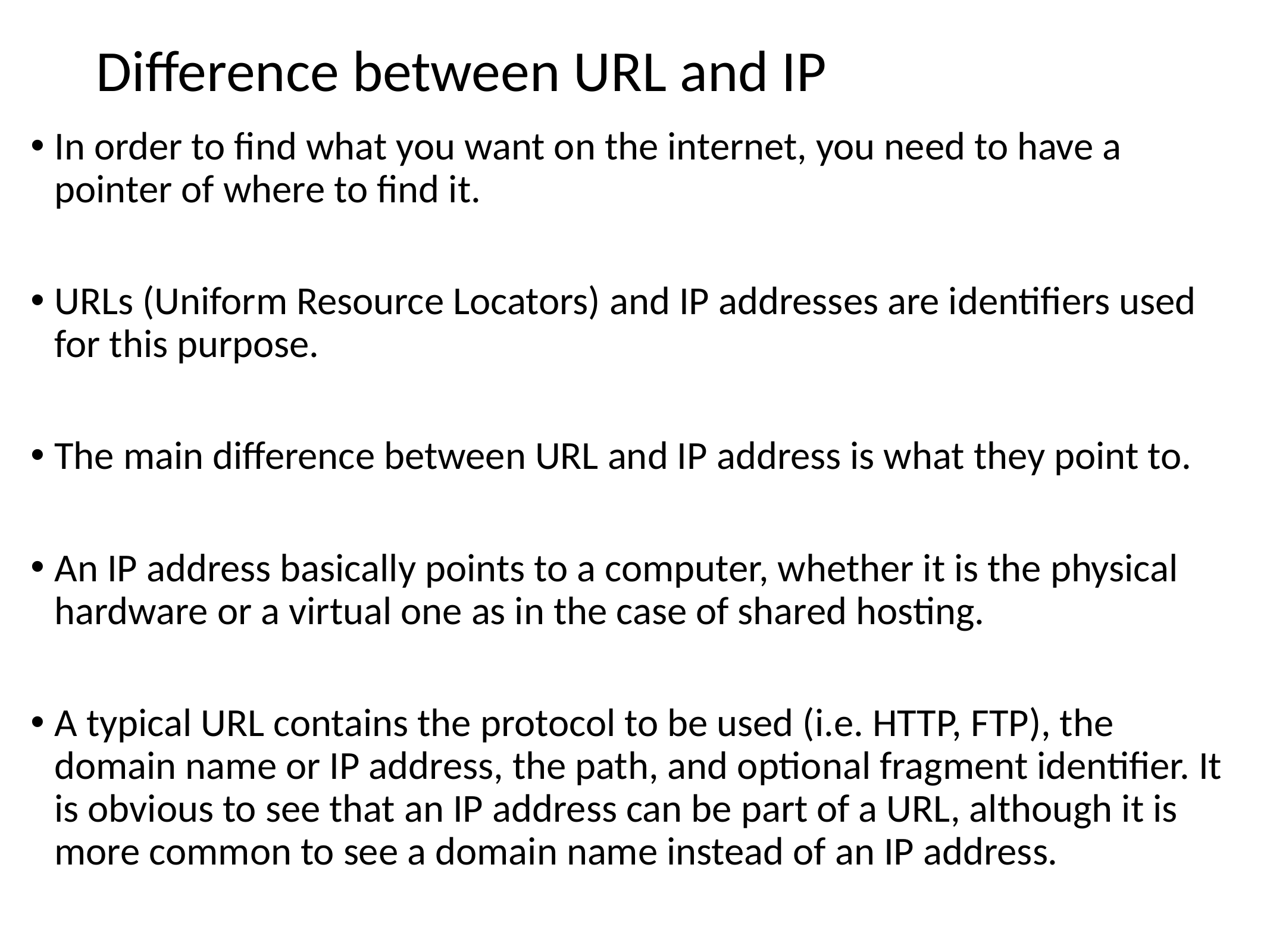

# Difference between URL and IP
In order to find what you want on the internet, you need to have a pointer of where to find it.

URLs (Uniform Resource Locators) and IP addresses are identifiers used for this purpose.

The main difference between URL and IP address is what they point to.

An IP address basically points to a computer, whether it is the physical hardware or a virtual one as in the case of shared hosting.

A typical URL contains the protocol to be used (i.e. HTTP, FTP), the domain name or IP address, the path, and optional fragment identifier. It is obvious to see that an IP address can be part of a URL, although it is more common to see a domain name instead of an IP address.